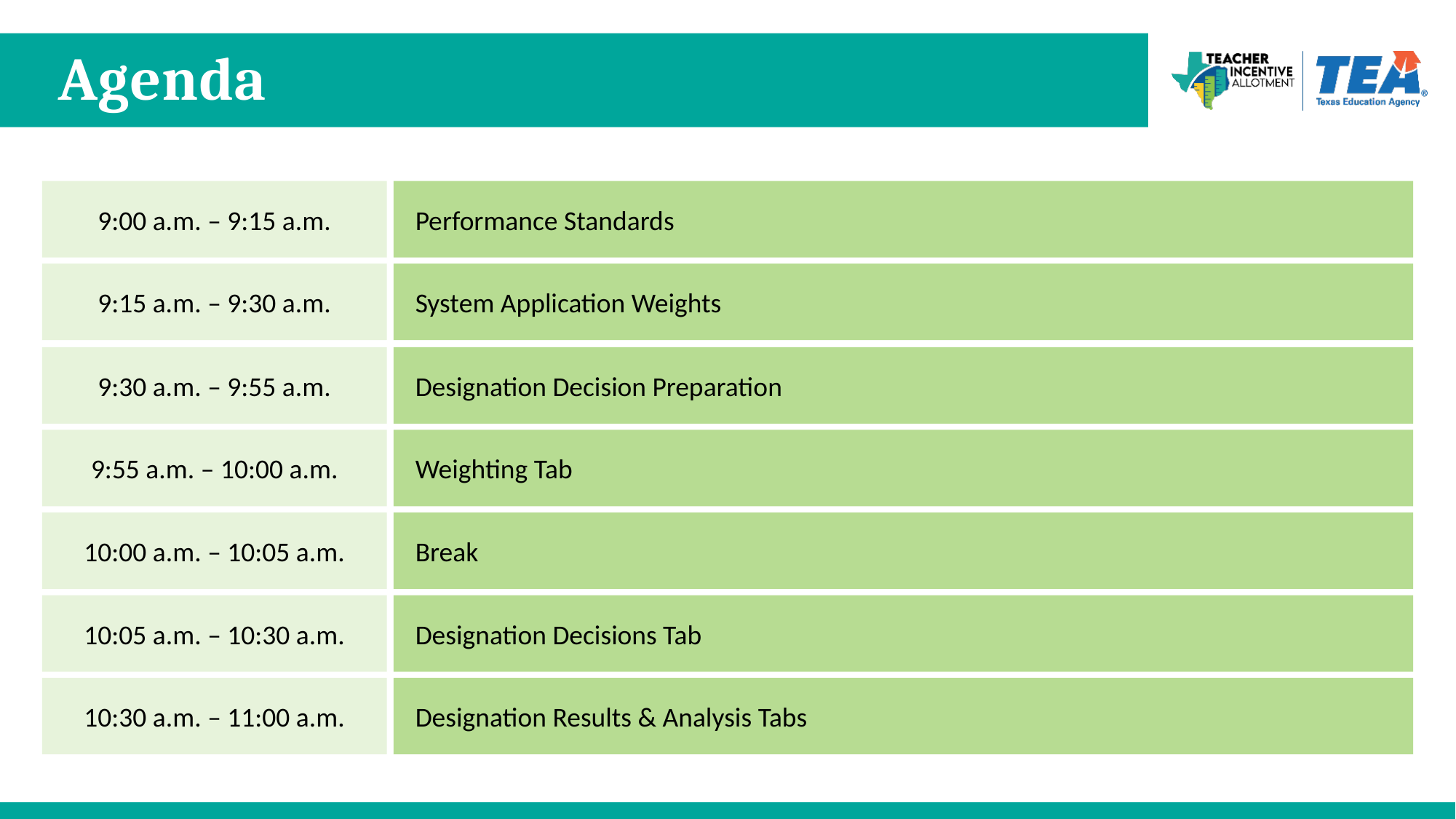

# Agenda
9:00 a.m. – 9:15 a.m.
Performance Standards
9:15 a.m. – 9:30 a.m.
System Application Weights
9:30 a.m. – 9:55 a.m.
Designation Decision Preparation
9:55 a.m. – 10:00 a.m.
Weighting Tab
10:00 a.m. – 10:05 a.m.
Break
10:05 a.m. – 10:30 a.m.
Designation Decisions Tab
10:30 a.m. – 11:00 a.m.
Designation Results & Analysis Tabs